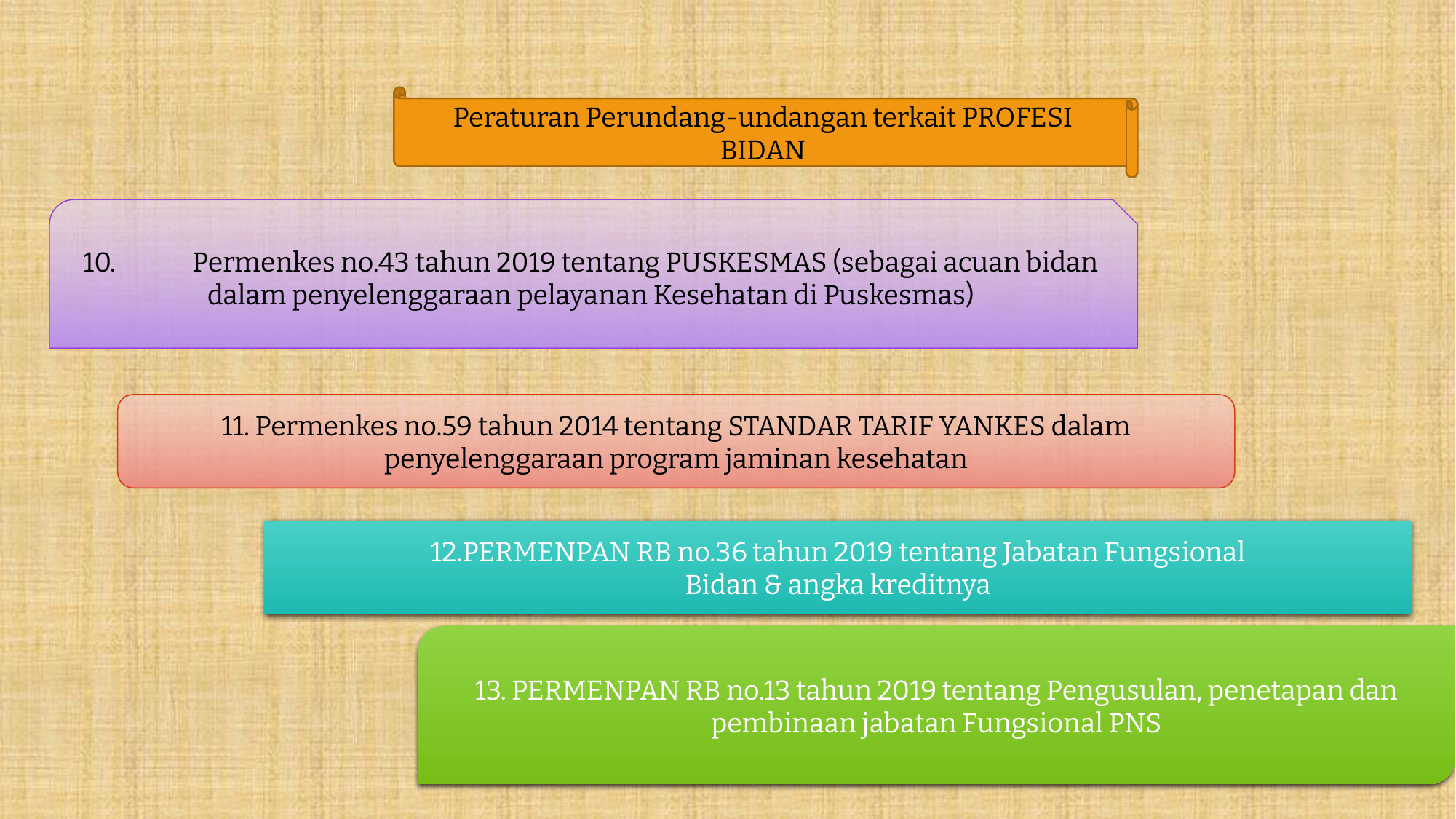

Peraturan Perundang-undangan terkait PROFESI BIDAN
10. 	Permenkes no.43 tahun 2019 tentang PUSKESMAS (sebagai acuan bidan dalam penyelenggaraan pelayanan Kesehatan di Puskesmas)
11. Permenkes no.59 tahun 2014 tentang STANDAR TARIF YANKES dalam penyelenggaraan program jaminan kesehatan
12.PERMENPAN RB no.36 tahun 2019 tentang Jabatan Fungsional Bidan & angka kreditnya
13. PERMENPAN RB no.13 tahun 2019 tentang Pengusulan, penetapan dan pembinaan jabatan Fungsional PNS